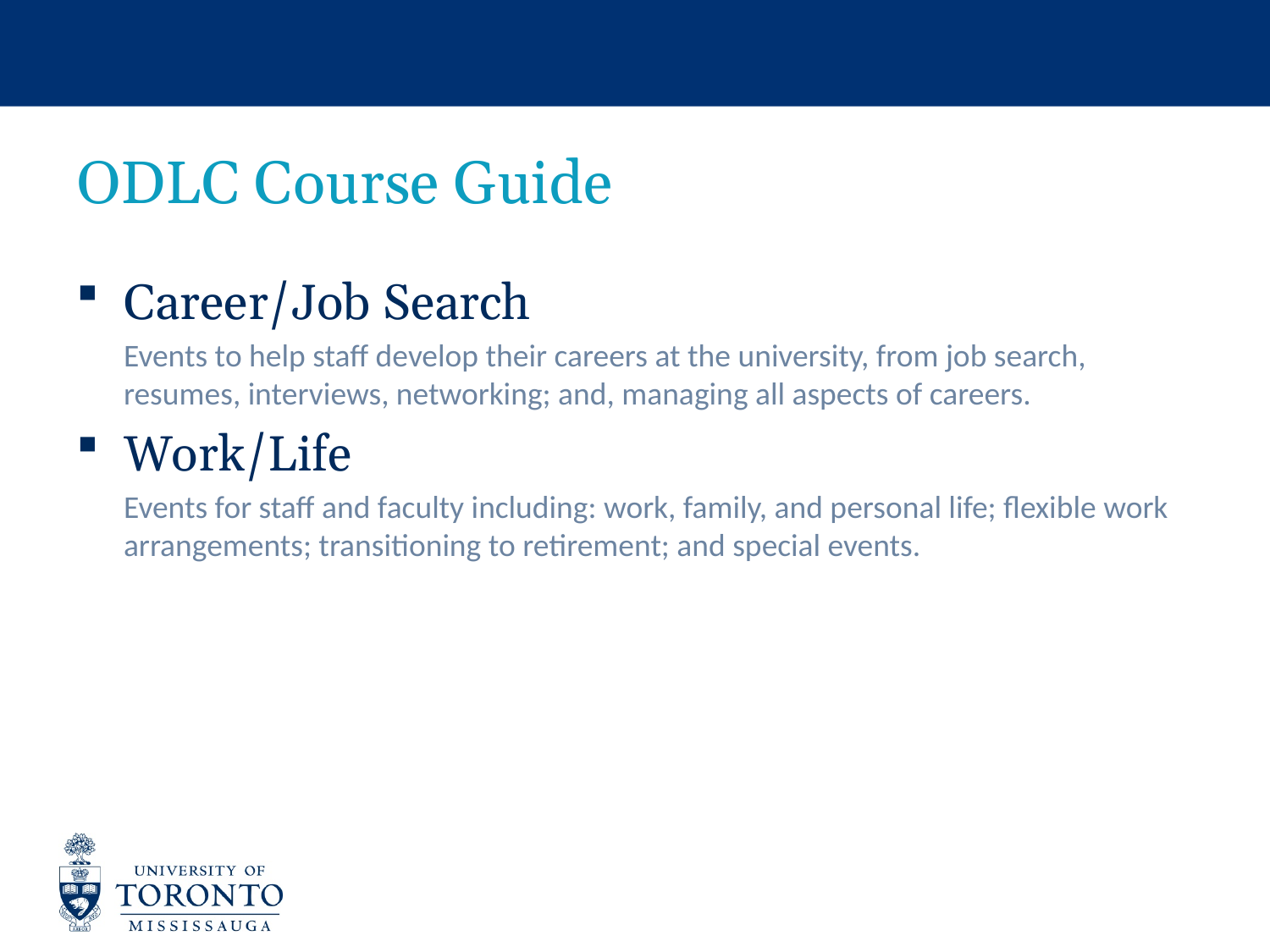

# ODLC Course Guide
Career/Job Search
Events to help staff develop their careers at the university, from job search, resumes, interviews, networking; and, managing all aspects of careers.
Work/Life
Events for staff and faculty including: work, family, and personal life; flexible work arrangements; transitioning to retirement; and special events.